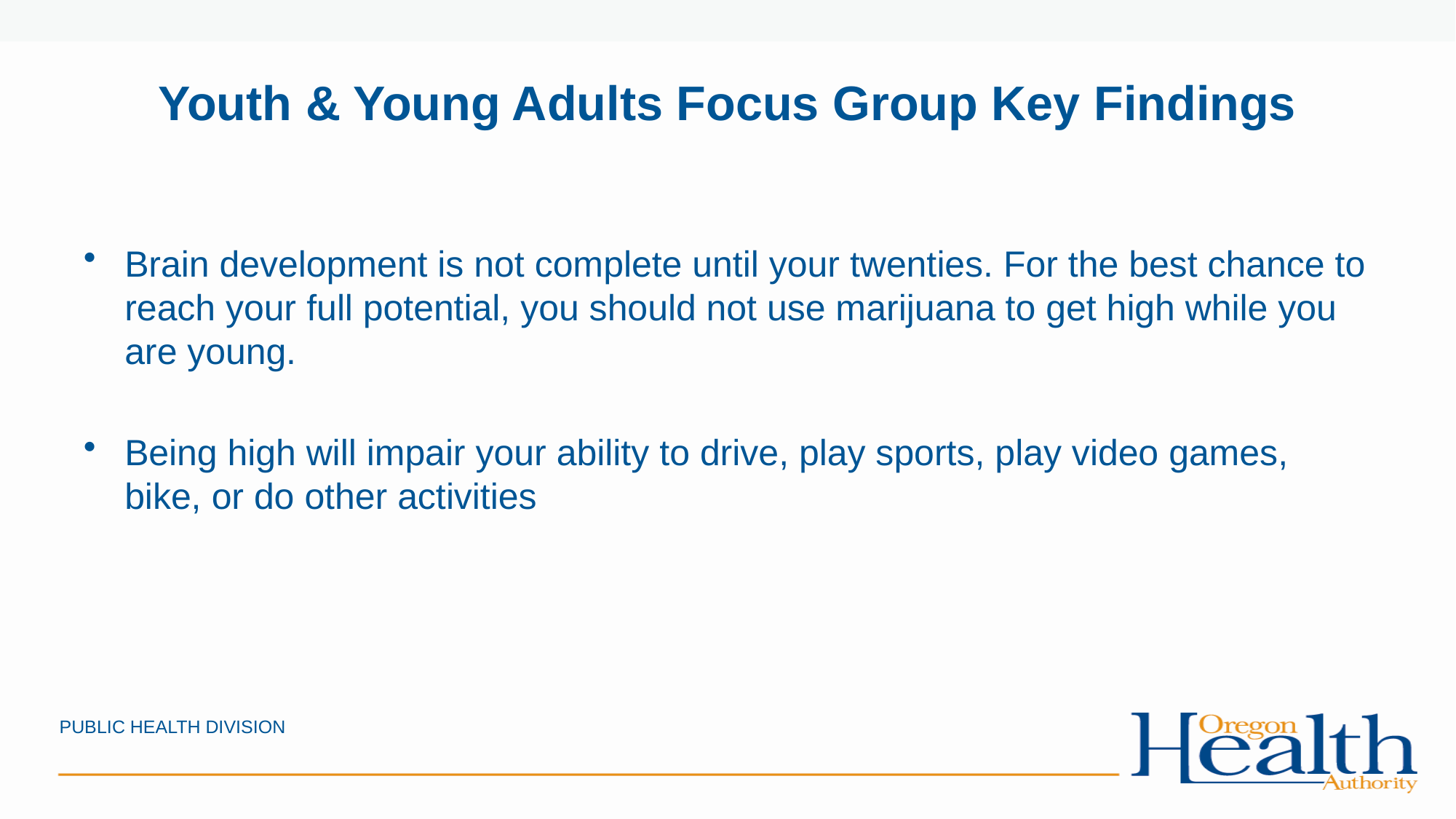

# Youth & Young Adults Focus Group Key Findings

Brain development is not complete until your twenties. For the best chance to reach your full potential, you should not use marijuana to get high while you are young.

Being high will impair your ability to drive, play sports, play video games, bike, or do other activities
PUBLIC HEALTH DIVISION